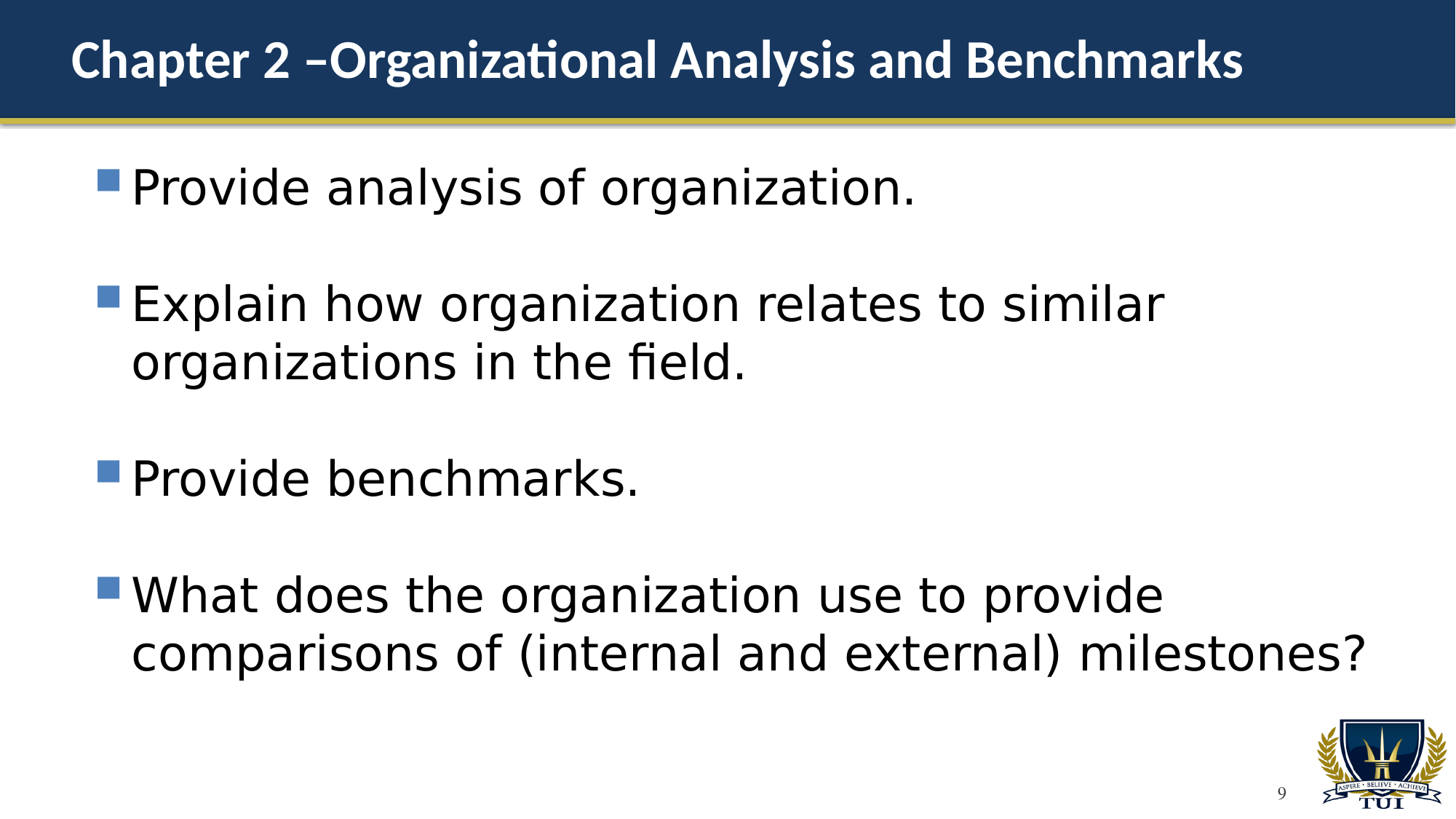

# Chapter 2 –Organizational Analysis and Benchmarks
Provide analysis of organization.

Explain how organization relates to similar organizations in the field.

Provide benchmarks.

What does the organization use to provide comparisons of (internal and external) milestones?
9